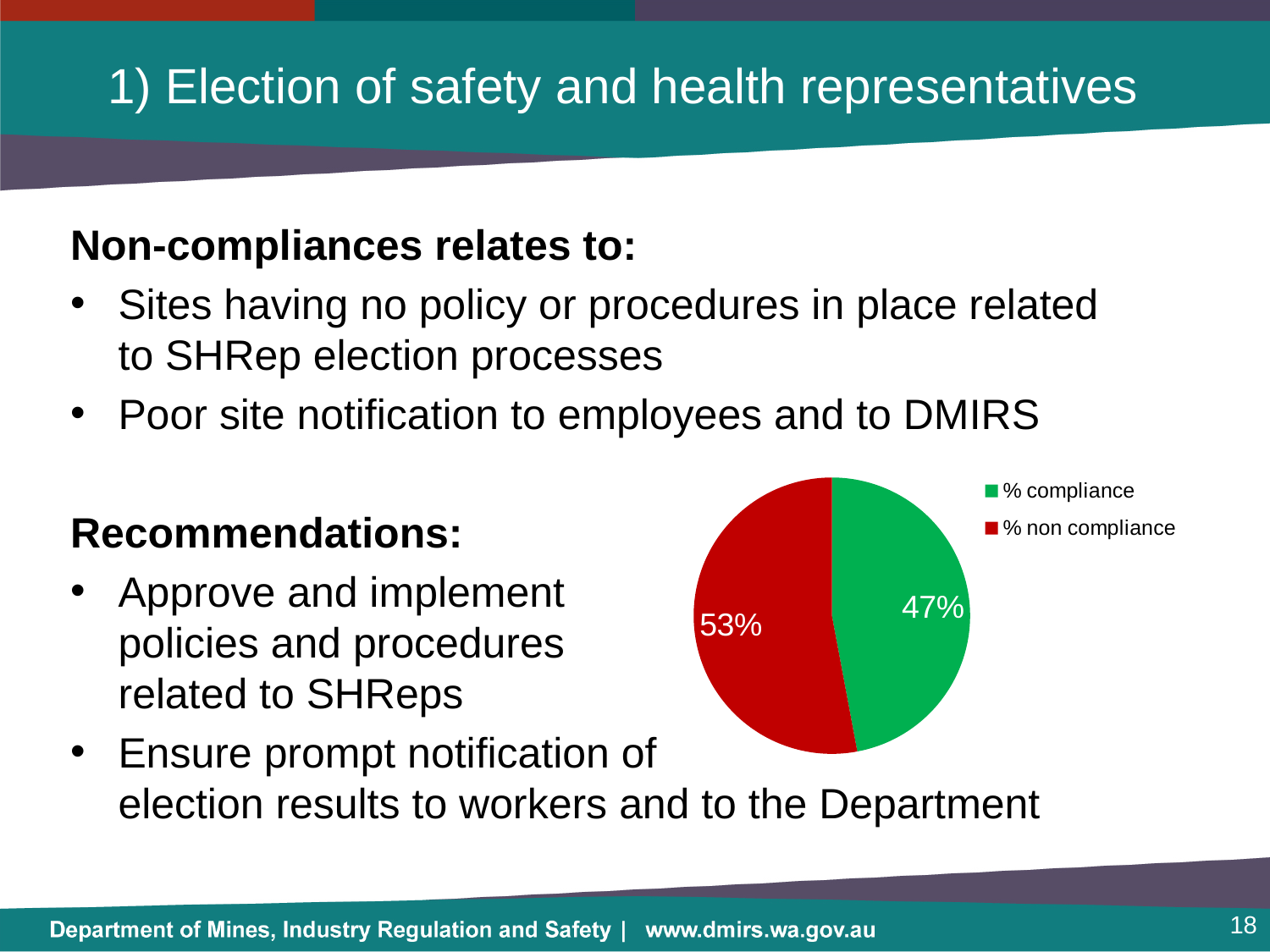

# 1) Election of safety and health representatives
Non-compliances relates to:
Sites having no policy or procedures in place related to SHRep election processes
Poor site notification to employees and to DMIRS

Recommendations:
Approve and implement
policies and procedures
related to SHReps
Ensure prompt notification of
election results to workers and to the Department

### Chart

| Category |  |
|---|---|
| % compliance | 0.47058823529411764 |
| % non compliance | 0.5294117647058824 |
18